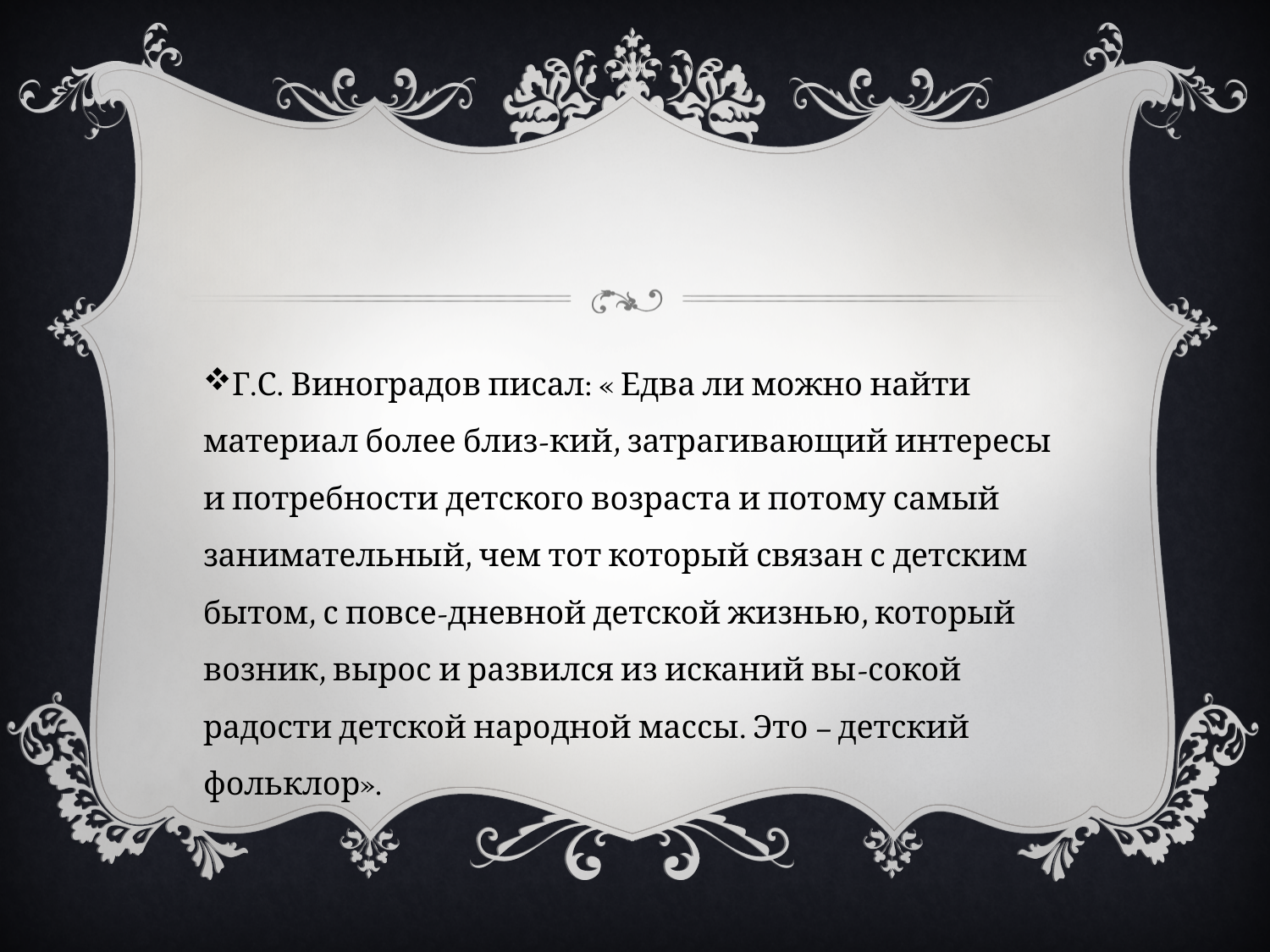

Г.С. Виноградов писал: « Едва ли можно найти материал более близ-кий, затрагивающий интересы и потребности детского возраста и потому самый занимательный, чем тот который связан с детским бытом, с повсе-дневной детской жизнью, который возник, вырос и развился из исканий вы-сокой радости детской народной массы. Это – детский фольклор».